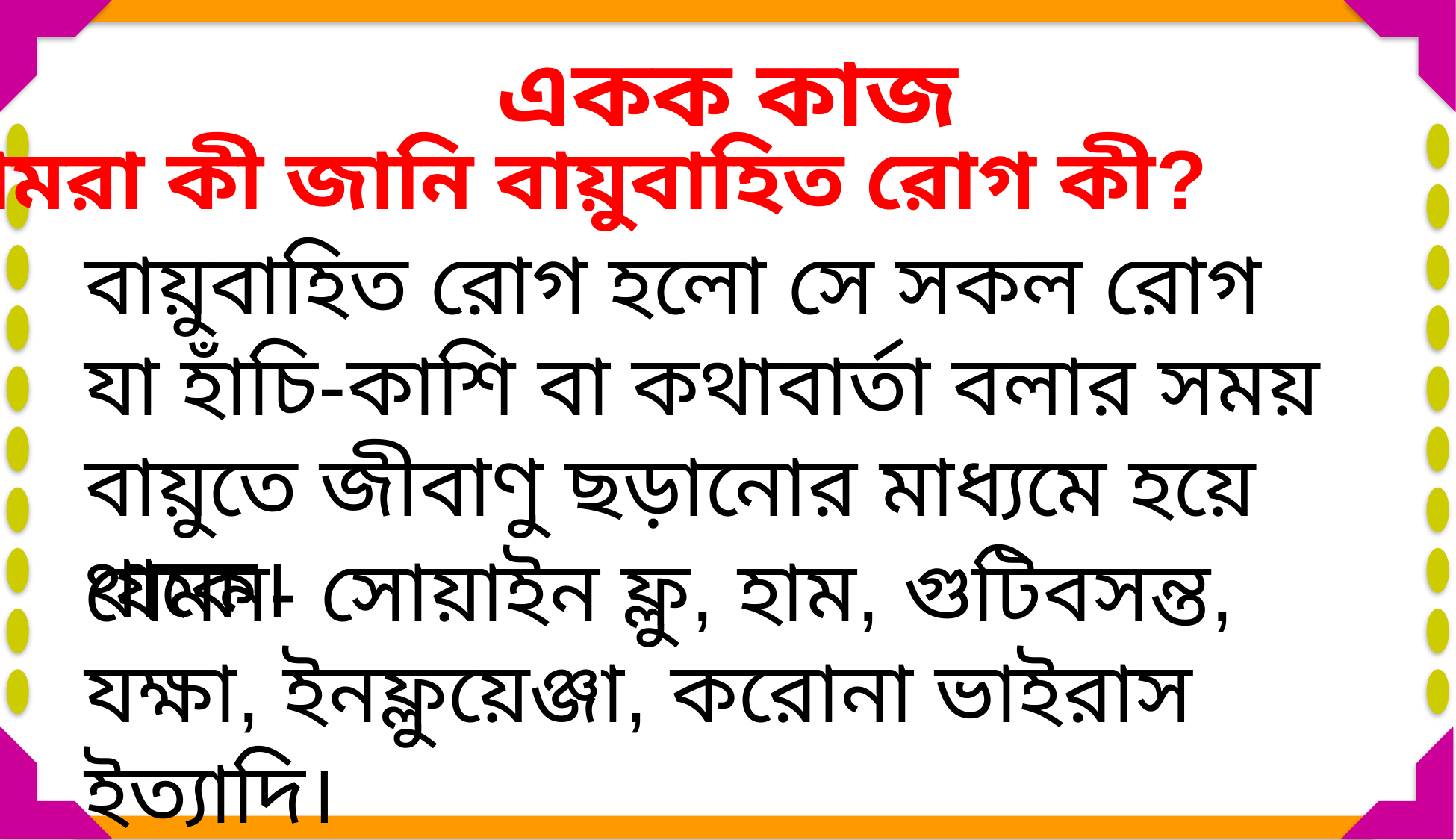

একক কাজ
আমরা কী জানি বায়ুবাহিত রোগ কী?
বায়ুবাহিত রোগ হলো সে সকল রোগ যা হাঁচি-কাশি বা কথাবার্তা বলার সময় বায়ুতে জীবাণু ছড়ানোর মাধ্যমে হয়ে থাকে।
যেমন- সোয়াইন ফ্লু, হাম, গুটিবসন্ত, যক্ষা, ইনফ্লুয়েঞ্জা, করোনা ভাইরাস ইত্যাদি।